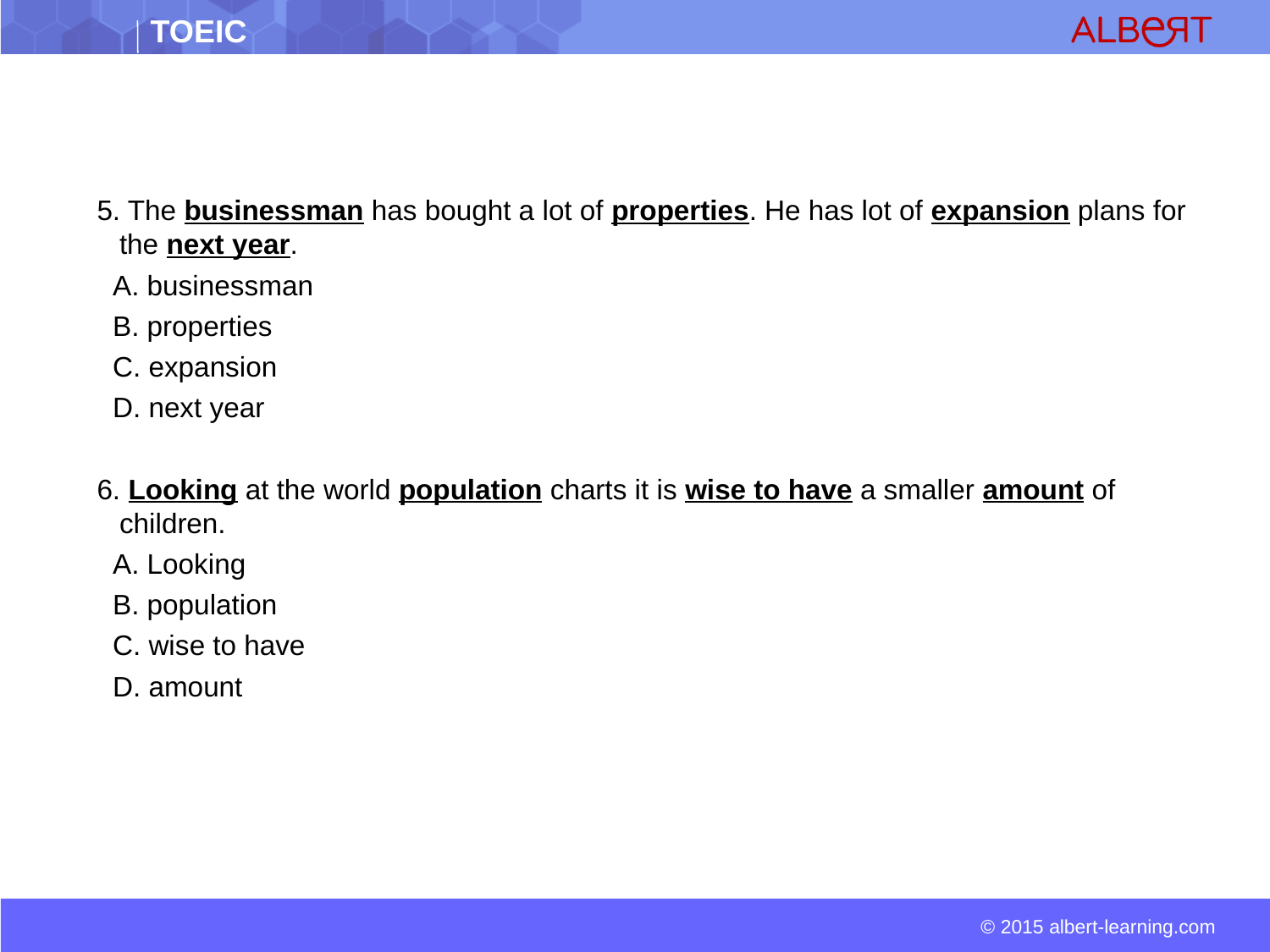

5. The businessman has bought a lot of properties. He has lot of expansion plans for the next year.
  A. businessman
  B. properties
  C. expansion
  D. next year

6. Looking at the world population charts it is wise to have a smaller amount of children.
  A. Looking
  B. population
  C. wise to have
  D. amount